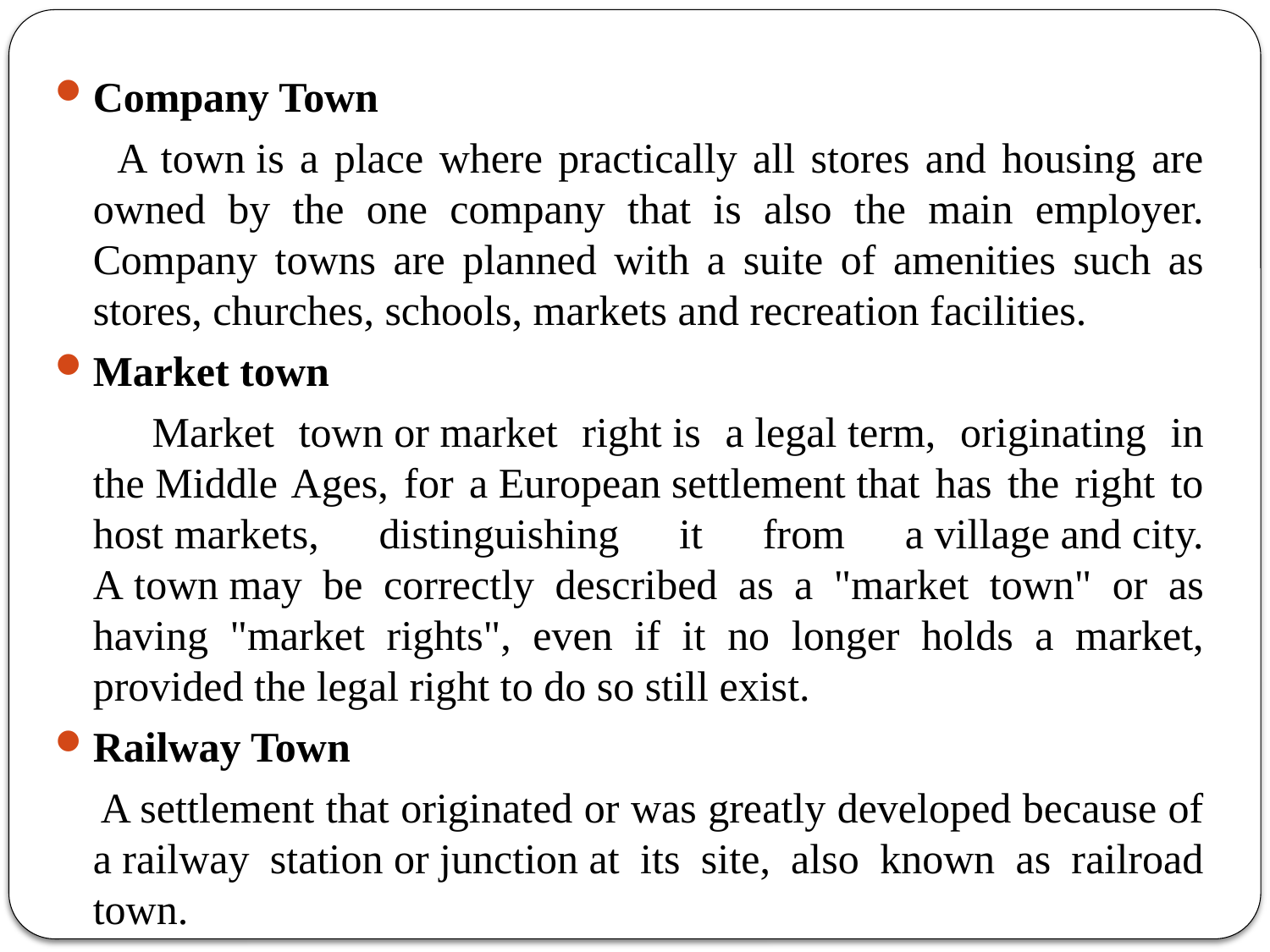

# TYPES OF HOUSING
Company Town
    A town is a place where practically all stores and housing are owned by the one company that is also the main employer. Company towns are planned with a suite of amenities such as stores, churches, schools, markets and recreation facilities.
Market town
    Market town or market right is a legal term, originating in the Middle Ages, for a European settlement that has the right to host markets, distinguishing it from a village and city. A town may be correctly described as a "market town" or as having "market rights", even if it no longer holds a market, provided the legal right to do so still exist.
Railway Town
    A settlement that originated or was greatly developed because of a railway station or junction at its site, also known as railroad town.